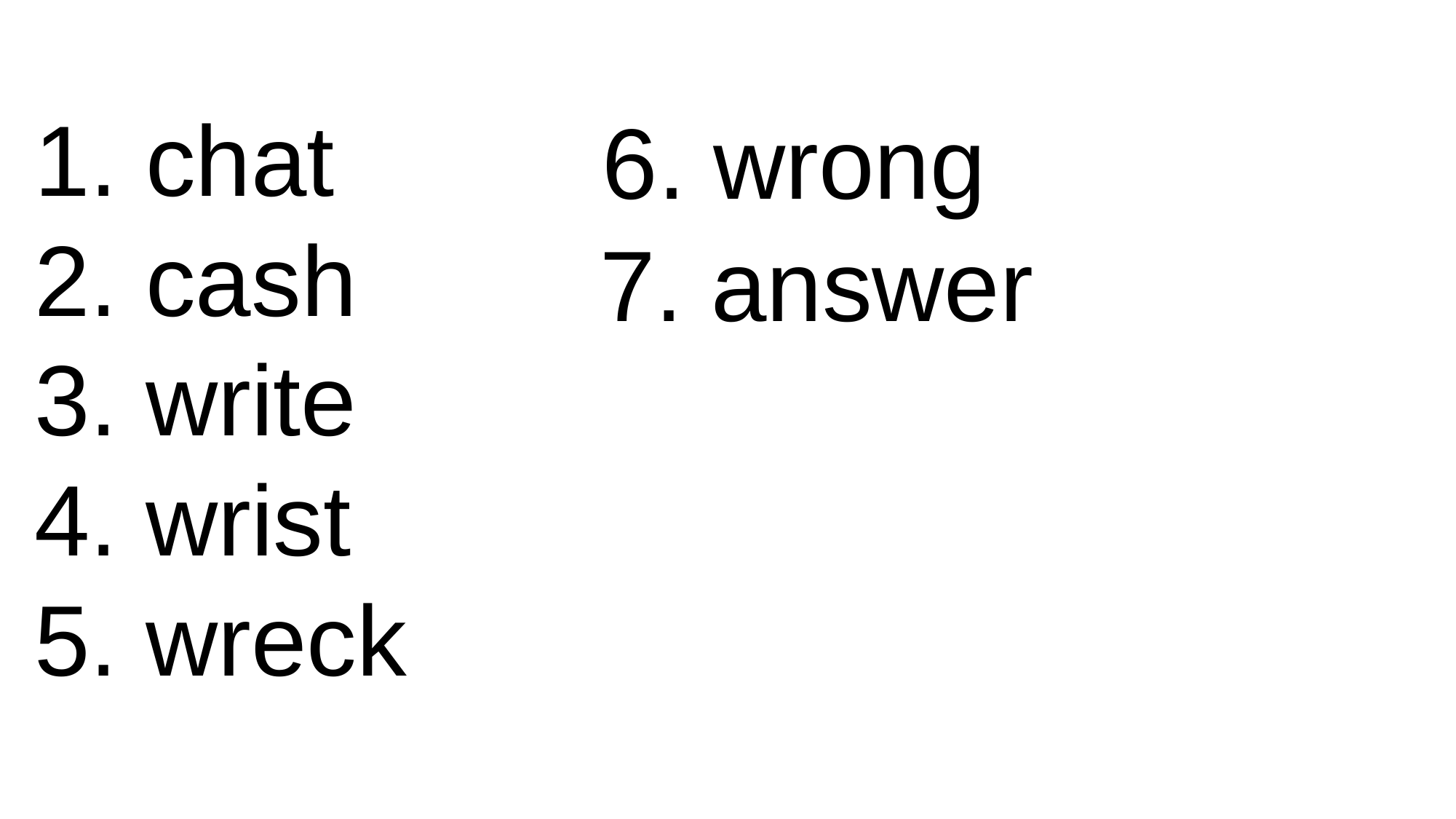

6. wrong
 7. answer

1. chat
2. cash
3. write
4. wrist
5. wreck